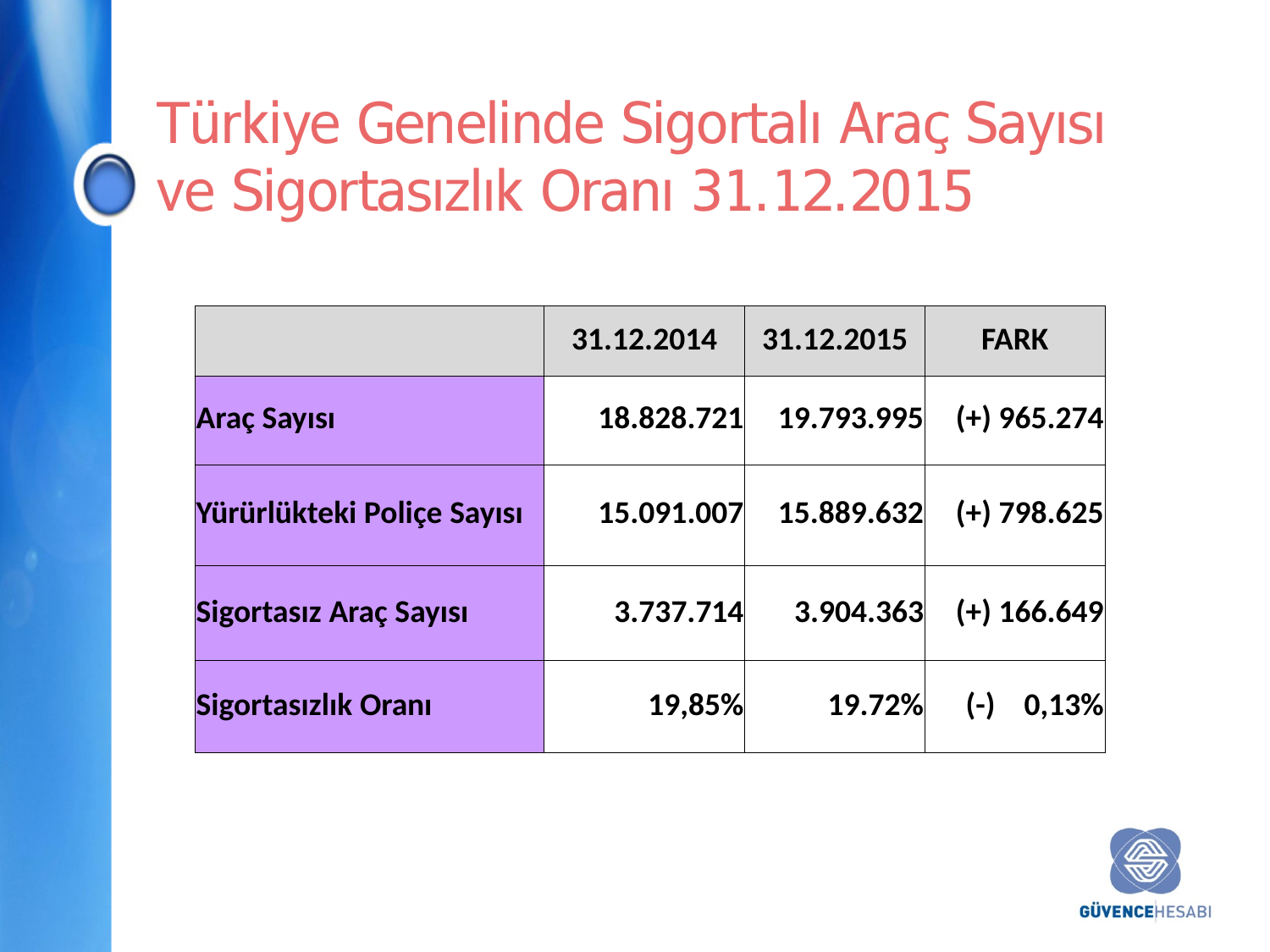

Türkiye Genelinde Sigortalı Araç Sayısı ve Sigortasızlık Oranı 31.12.2015
|  | 31.12.2014 | 31.12.2015 | FARK |
| --- | --- | --- | --- |
| Araç Sayısı | 18.828.721 | 19.793.995 | (+) 965.274 |
| Yürürlükteki Poliçe Sayısı | 15.091.007 | 15.889.632 | (+) 798.625 |
| Sigortasız Araç Sayısı | 3.737.714 | 3.904.363 | (+) 166.649 |
| Sigortasızlık Oranı | 19,85% | 19.72% | (-) 0,13% |